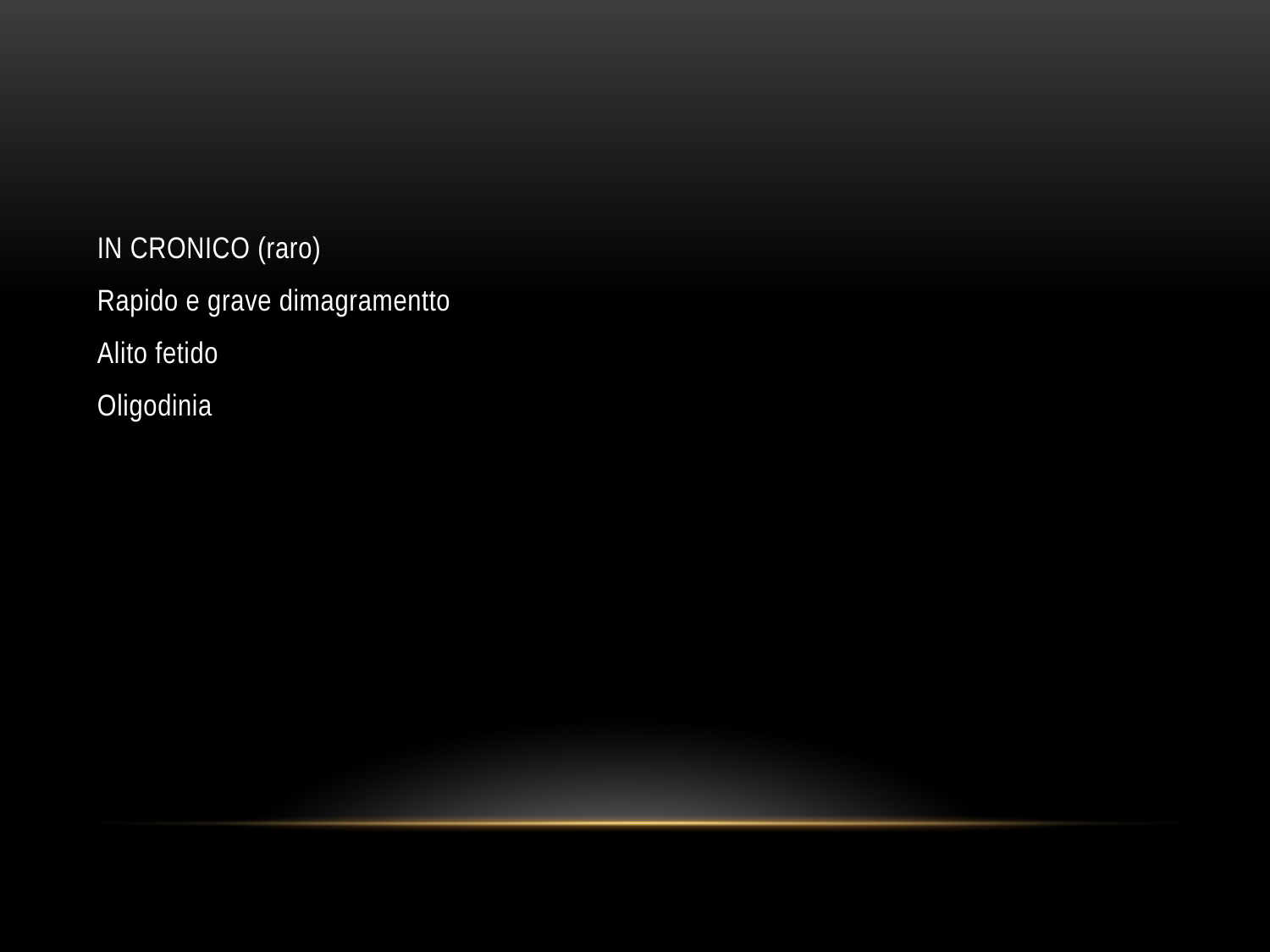

#
IN CRONICO (raro)
Rapido e grave dimagramentto
Alito fetido
Oligodinia